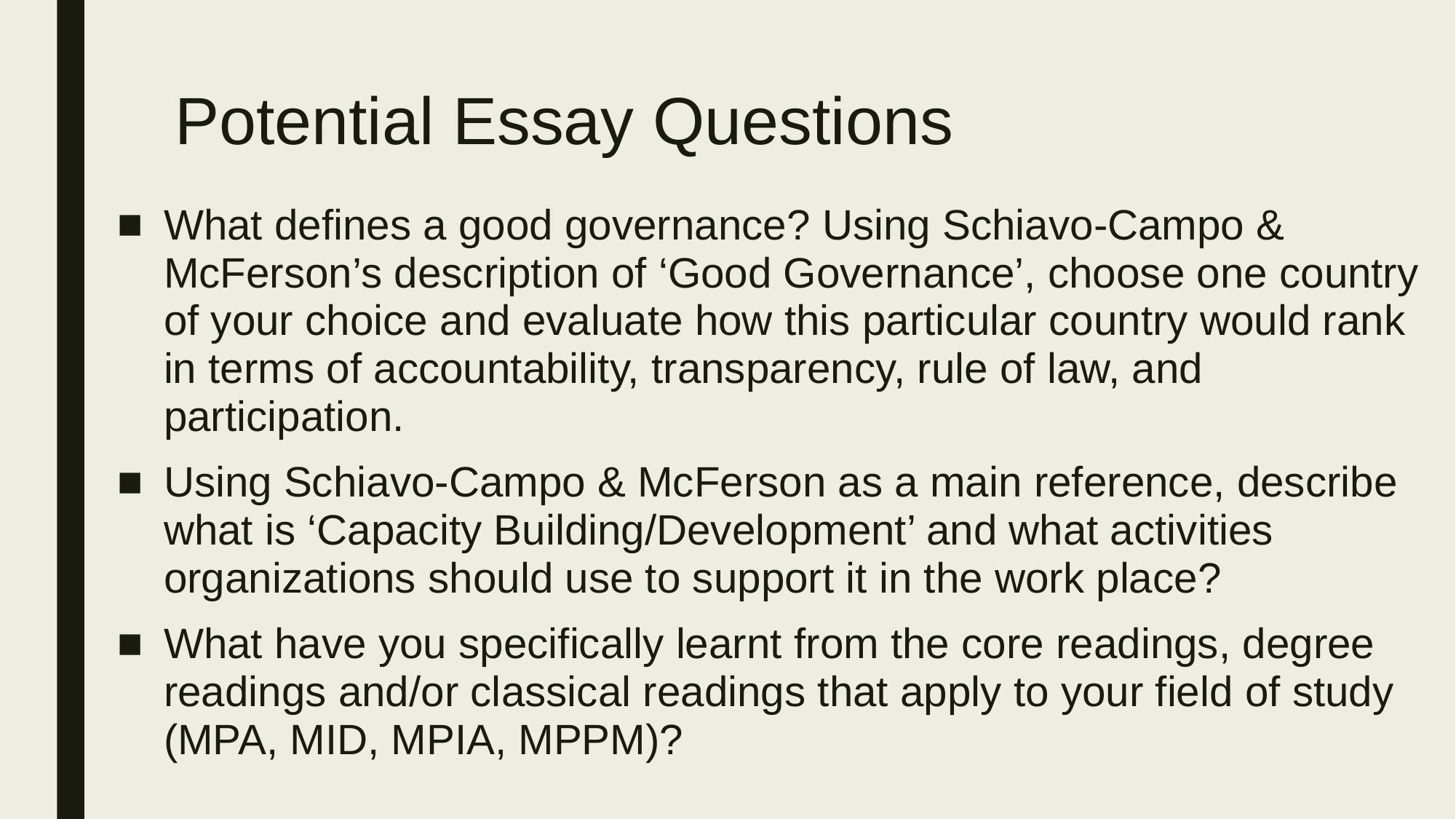

# Potential Essay Questions
What defines a good governance? Using Schiavo-Campo & McFerson’s description of ‘Good Governance’, choose one country of your choice and evaluate how this particular country would rank in terms of accountability, transparency, rule of law, and participation.
Using Schiavo-Campo & McFerson as a main reference, describe what is ‘Capacity Building/Development’ and what activities organizations should use to support it in the work place?
What have you specifically learnt from the core readings, degree readings and/or classical readings that apply to your field of study (MPA, MID, MPIA, MPPM)?